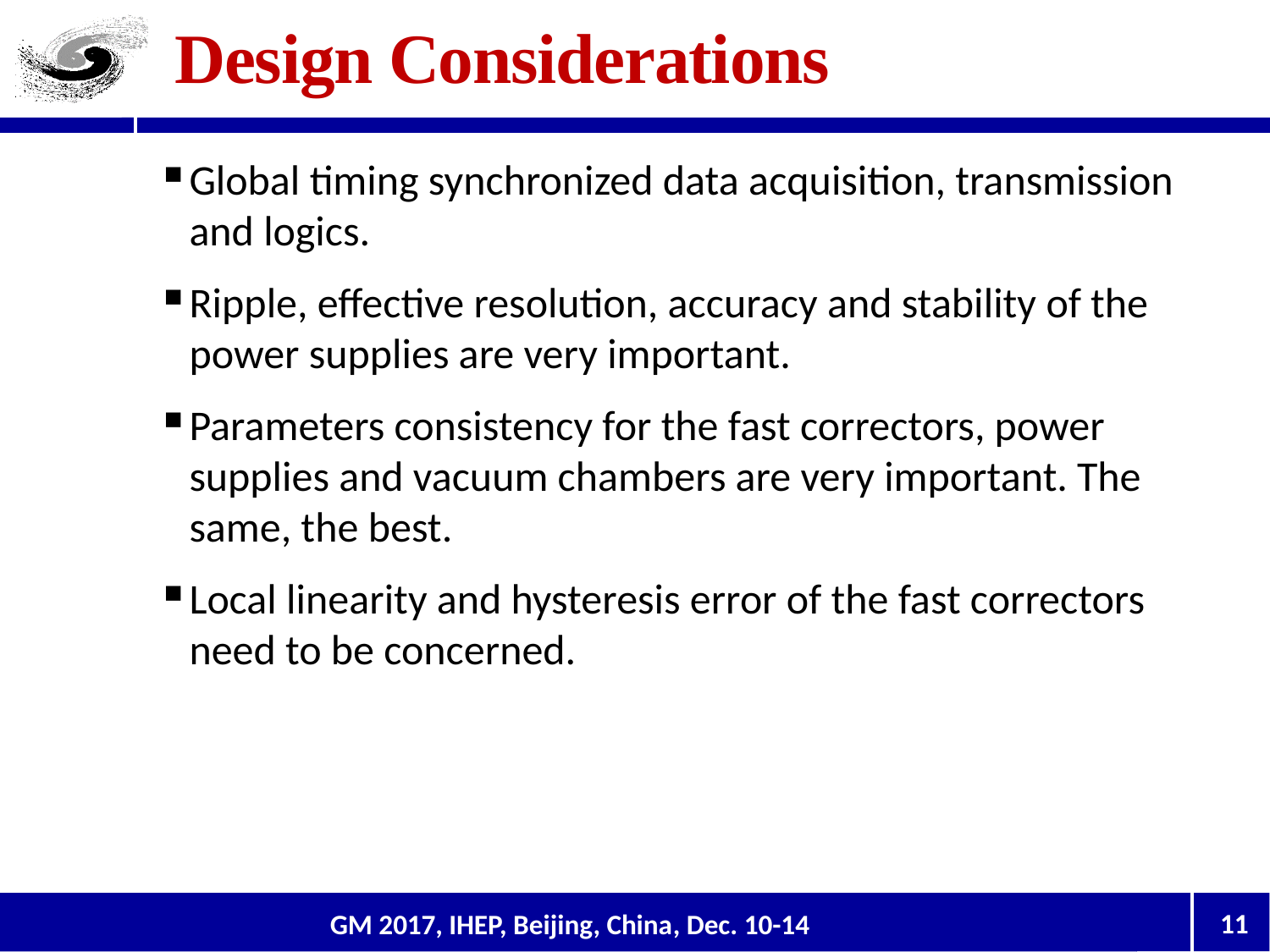

# Design Considerations
Global timing synchronized data acquisition, transmission and logics.
Ripple, effective resolution, accuracy and stability of the power supplies are very important.
Parameters consistency for the fast correctors, power supplies and vacuum chambers are very important. The same, the best.
Local linearity and hysteresis error of the fast correctors need to be concerned.